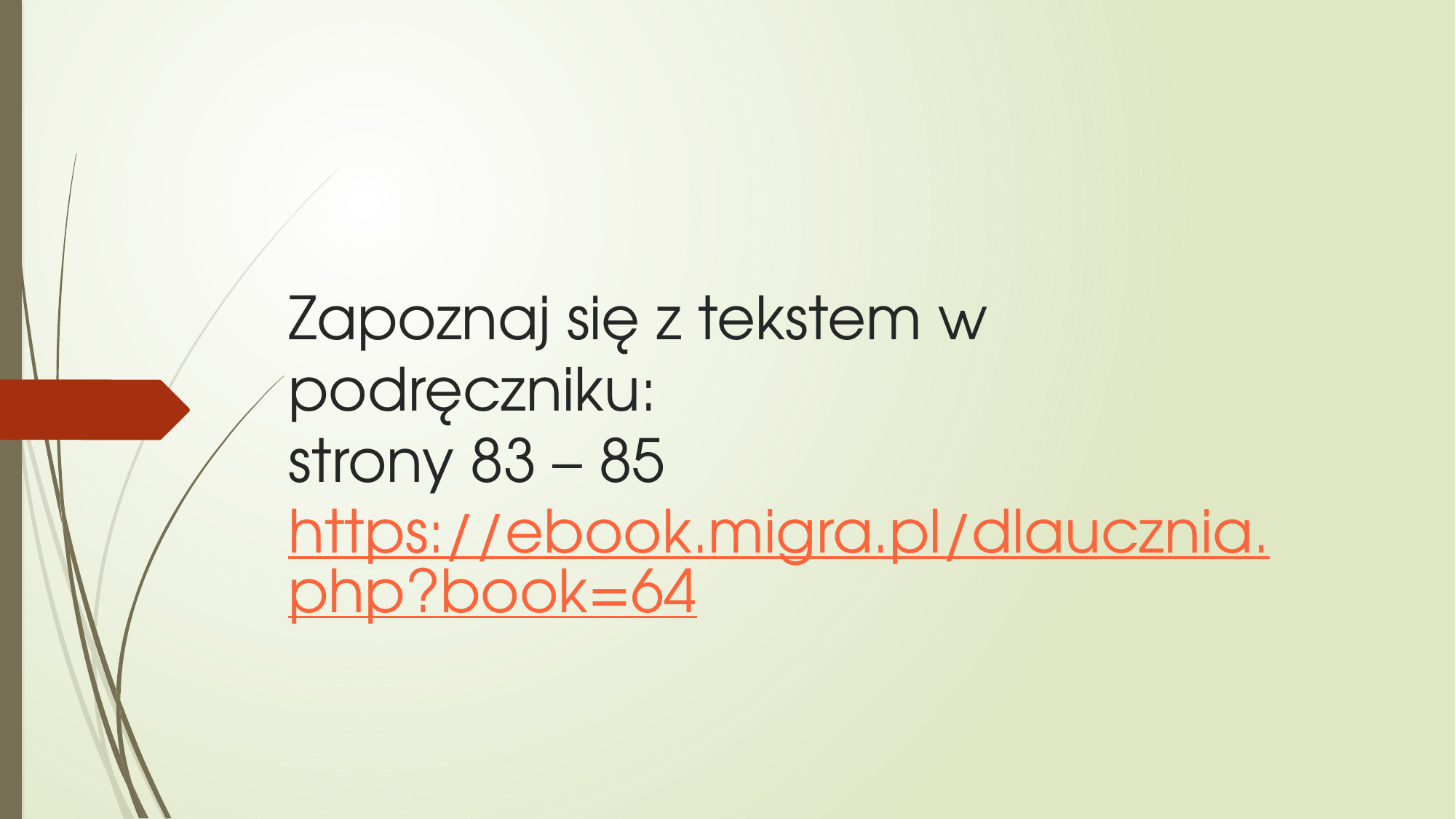

# Zapoznaj się z tekstem w podręczniku: strony 83 – 85 https://ebook.migra.pl/dlaucznia.php?book=64